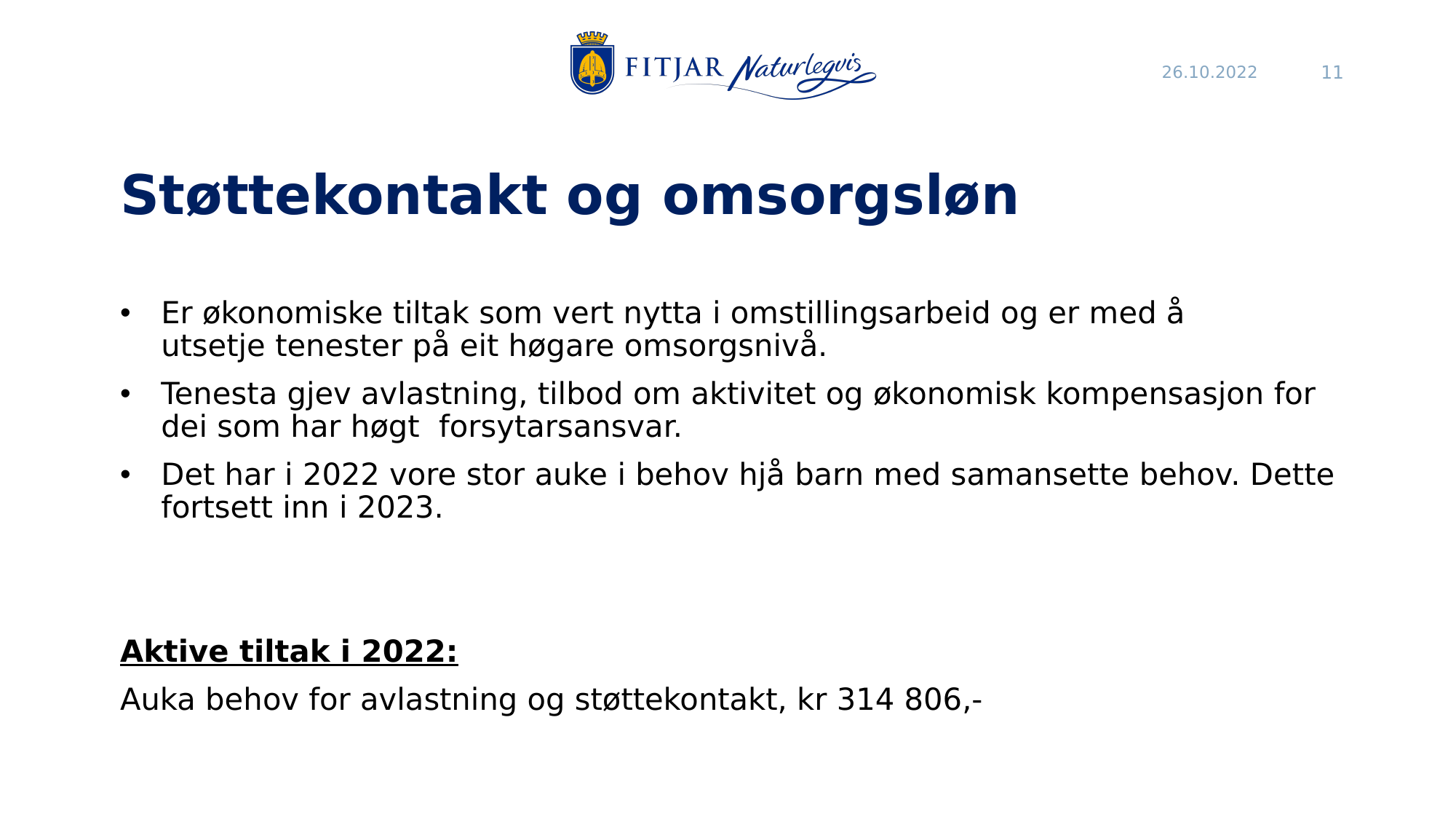

26.10.2022
11
# Støttekontakt og omsorgsløn
Er økonomiske tiltak som vert nytta i omstillingsarbeid og er med å utsetje tenester på eit høgare omsorgsnivå. ​
Tenesta gjev avlastning, tilbod om aktivitet og økonomisk kompensasjon for dei som har høgt  forsytarsansvar.​
Det har i 2022 vore stor auke i behov hjå barn med samansette behov. Dette fortsett inn i 2023.
​

Aktive tiltak i 2022:​
Auka behov for avlastning og støttekontakt, kr 314 806,-